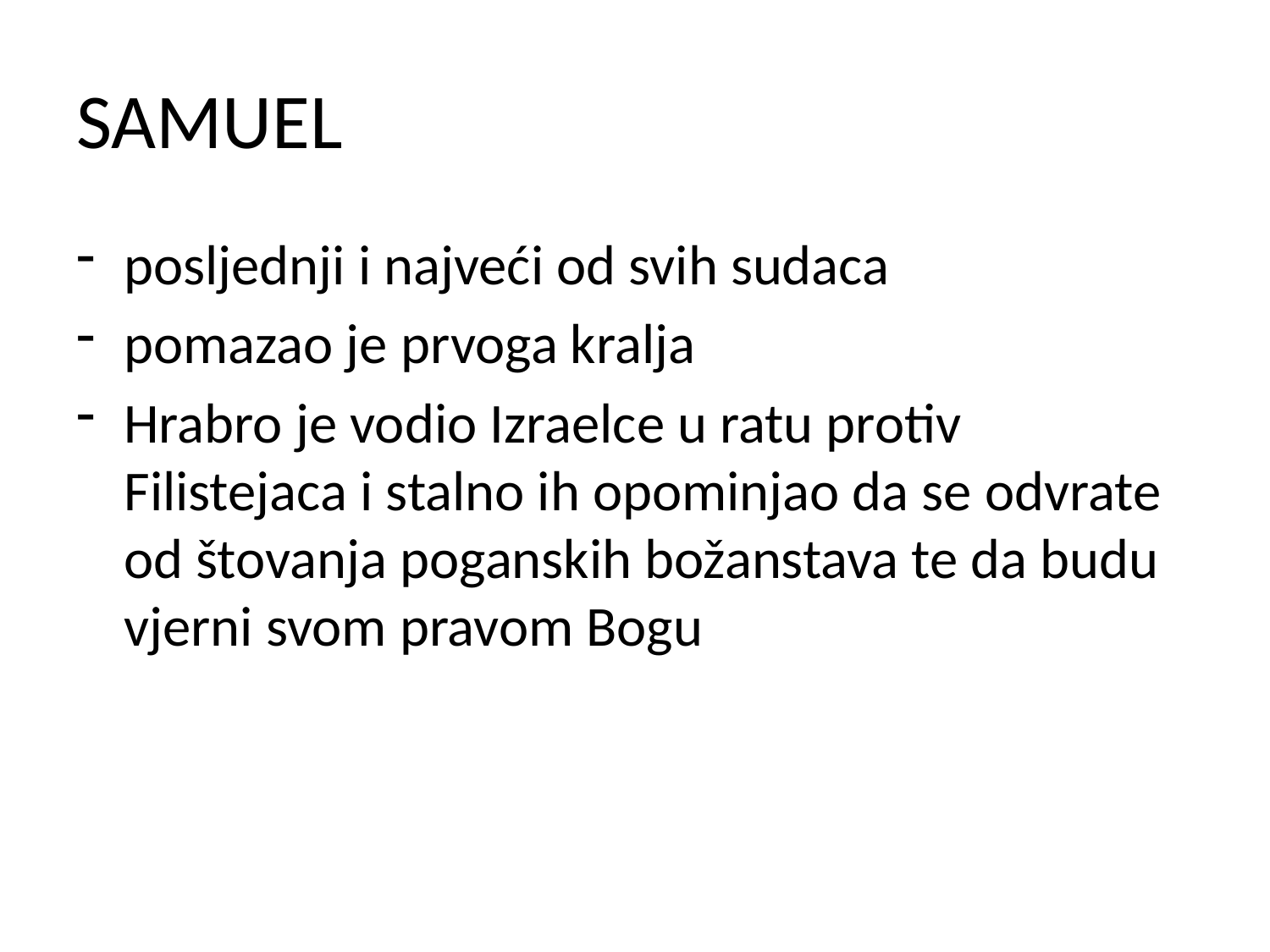

# SAMUEL
posljednji i najveći od svih sudaca
pomazao je prvoga kralja
Hrabro je vodio Izraelce u ratu protiv Filistejaca i stalno ih opominjao da se odvrate od štovanja poganskih božanstava te da budu vjerni svom pravom Bogu